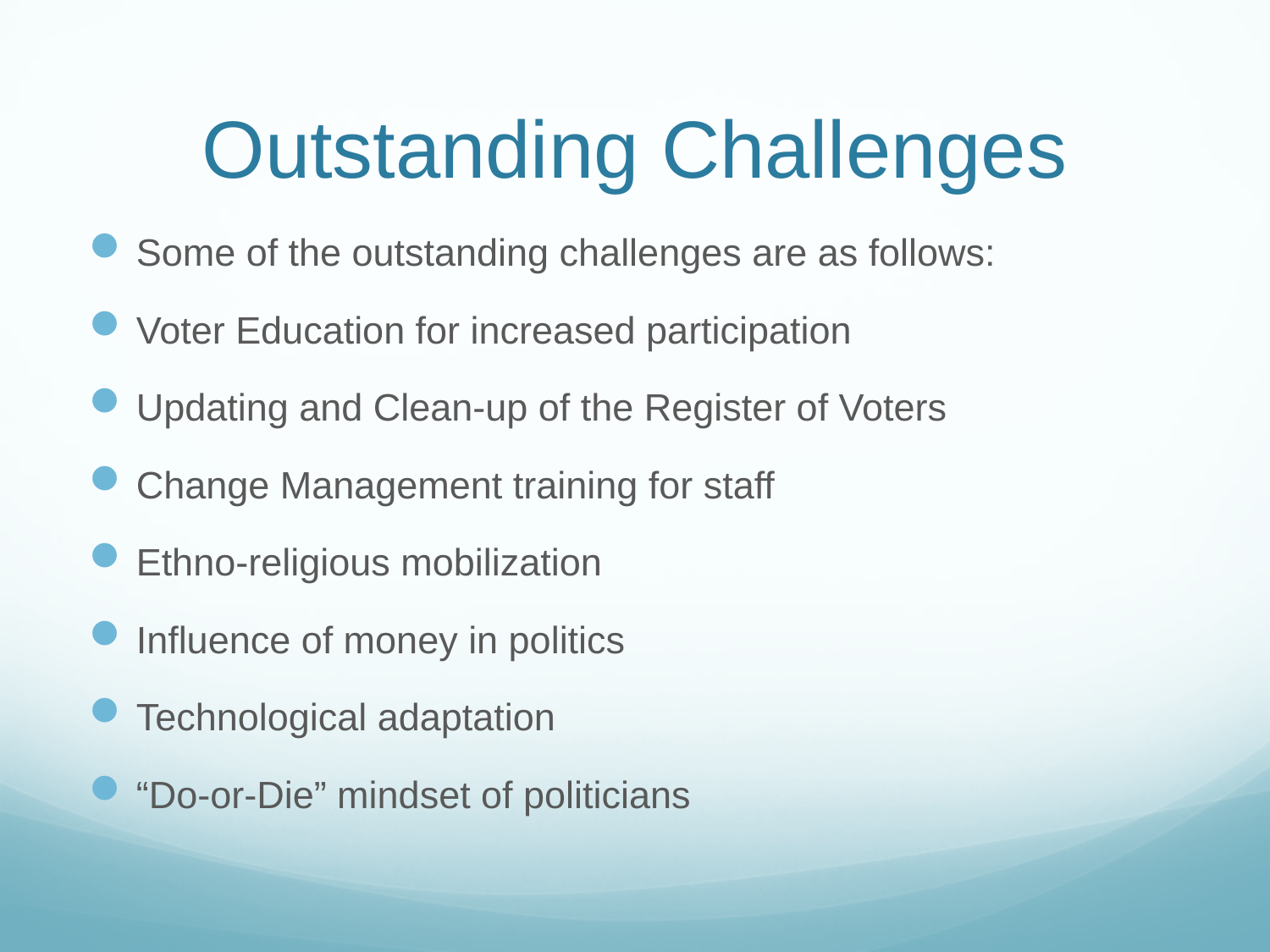

# Outstanding Challenges
Some of the outstanding challenges are as follows:
Voter Education for increased participation
Updating and Clean-up of the Register of Voters
Change Management training for staff
Ethno-religious mobilization
Influence of money in politics
Technological adaptation
“Do-or-Die” mindset of politicians